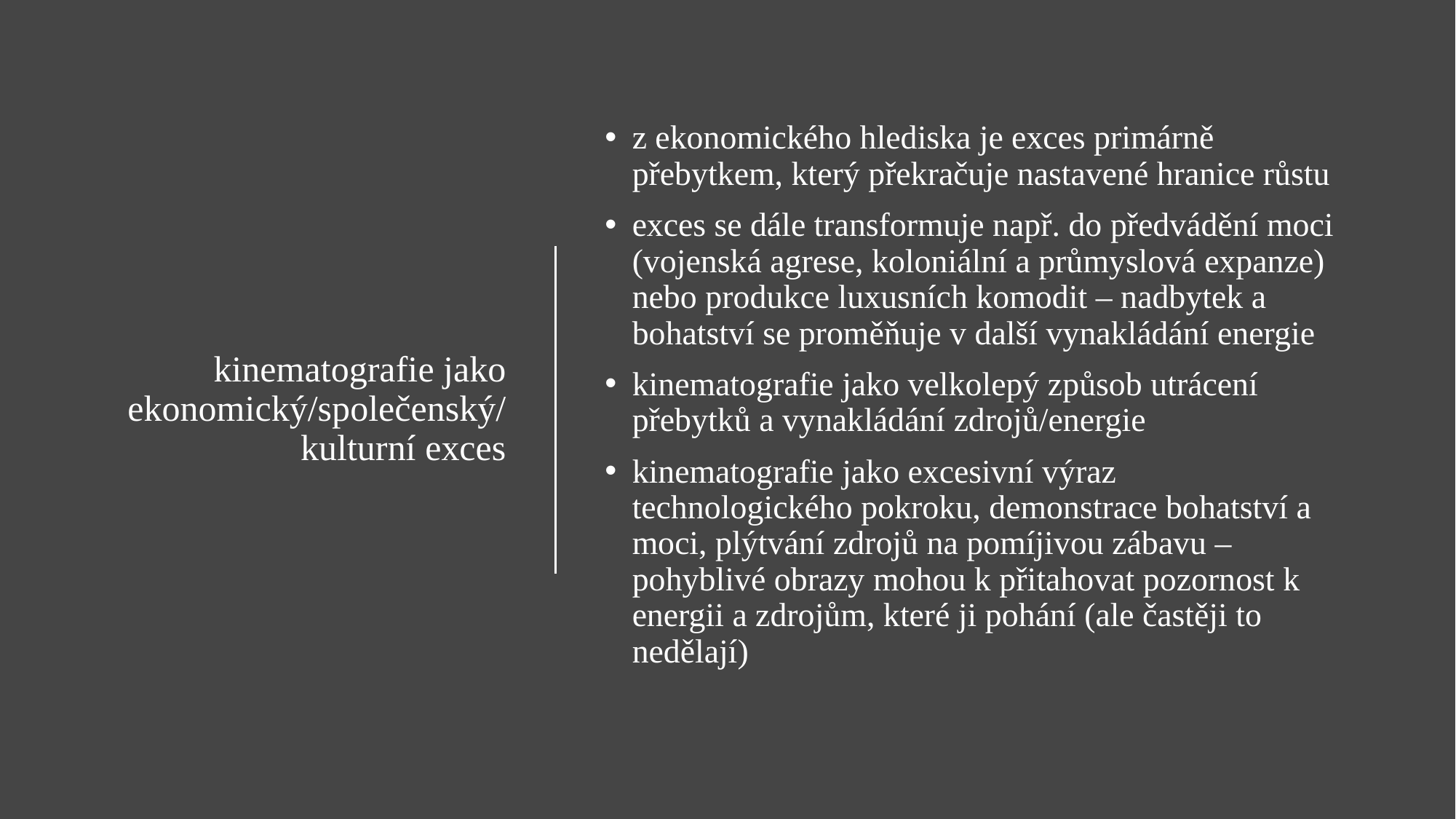

# kinematografie jako ekonomický/společenský/kulturní exces
z ekonomického hlediska je exces primárně přebytkem, který překračuje nastavené hranice růstu
exces se dále transformuje např. do předvádění moci (vojenská agrese, koloniální a průmyslová expanze) nebo produkce luxusních komodit – nadbytek a bohatství se proměňuje v další vynakládání energie
kinematografie jako velkolepý způsob utrácení přebytků a vynakládání zdrojů/energie
kinematografie jako excesivní výraz technologického pokroku, demonstrace bohatství a moci, plýtvání zdrojů na pomíjivou zábavu – pohyblivé obrazy mohou k přitahovat pozornost k energii a zdrojům, které ji pohání (ale častěji to nedělají)